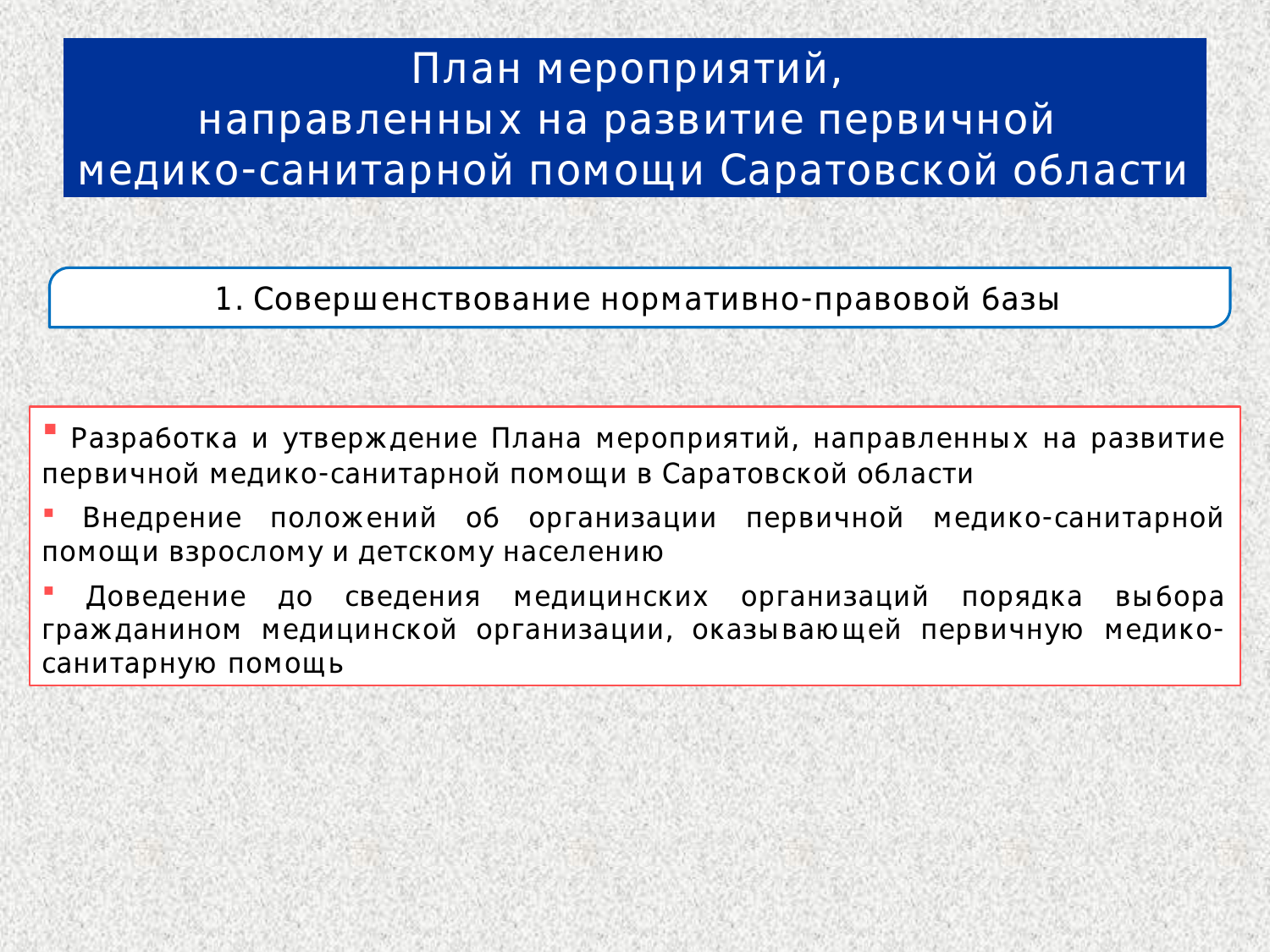

# План мероприятий, направленных на развитие первичной медико-санитарной помощи Саратовской области
1. Совершенствование нормативно-правовой базы
 Разработка и утверждение Плана мероприятий, направленных на развитие первичной медико-санитарной помощи в Саратовской области
 Внедрение положений об организации первичной медико-санитарной помощи взрослому и детскому населению
 Доведение до сведения медицинских организаций порядка выбора гражданином медицинской организации, оказывающей первичную медико-санитарную помощь